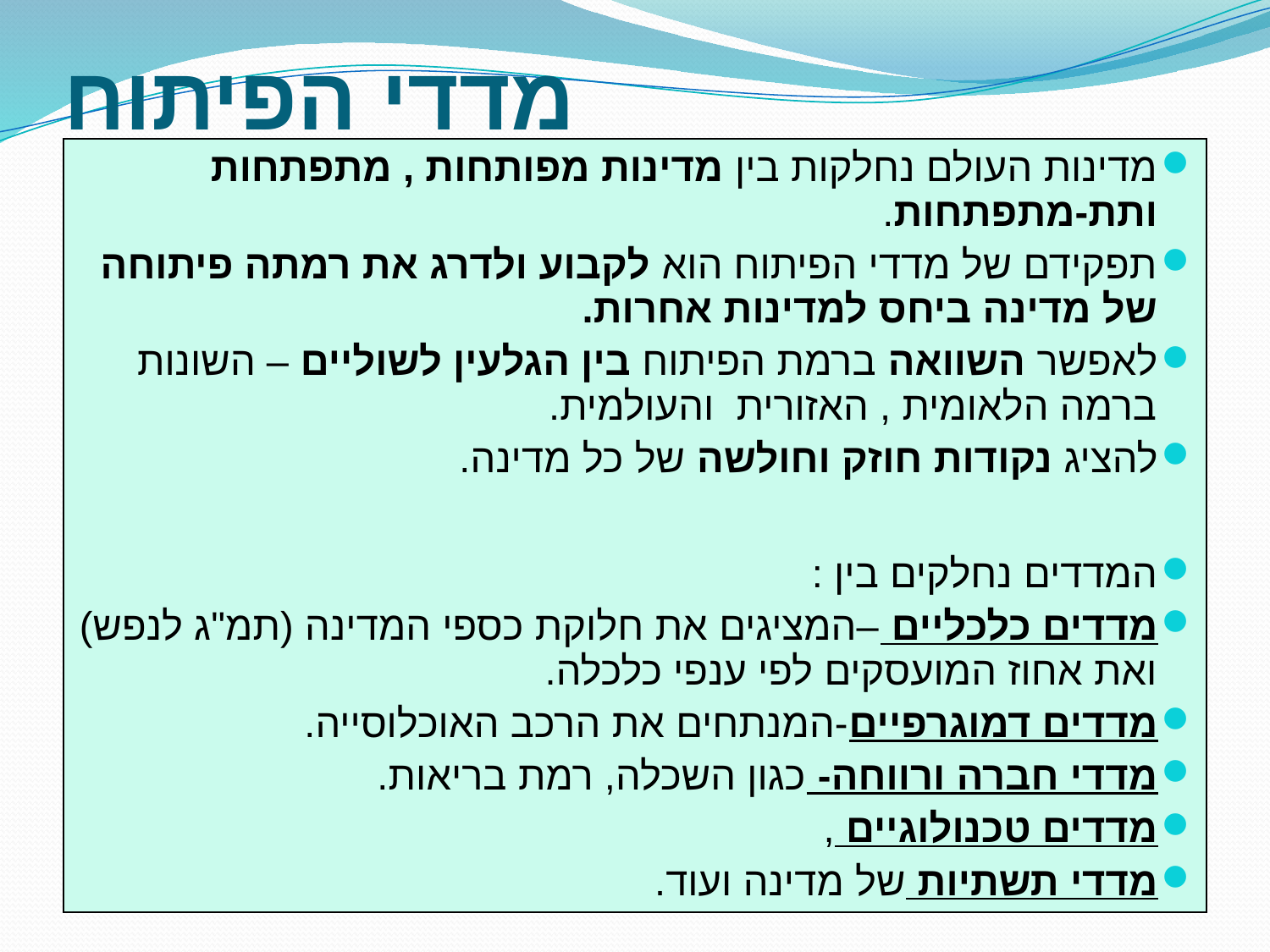

# מדדי הפיתוח
מדינות העולם נחלקות בין מדינות מפותחות , מתפתחות ותת-מתפתחות.
תפקידם של מדדי הפיתוח הוא לקבוע ולדרג את רמתה פיתוחה של מדינה ביחס למדינות אחרות.
לאפשר השוואה ברמת הפיתוח בין הגלעין לשוליים – השונות ברמה הלאומית , האזורית  והעולמית.
להציג נקודות חוזק וחולשה של כל מדינה.

המדדים נחלקים בין :
מדדים כלכליים –המציגים את חלוקת כספי המדינה (תמ"ג לנפש) ואת אחוז המועסקים לפי ענפי כלכלה.
מדדים דמוגרפיים-המנתחים את הרכב האוכלוסייה.
מדדי חברה ורווחה- כגון השכלה, רמת בריאות.
מדדים טכנולוגיים ,
מדדי תשתיות של מדינה ועוד.